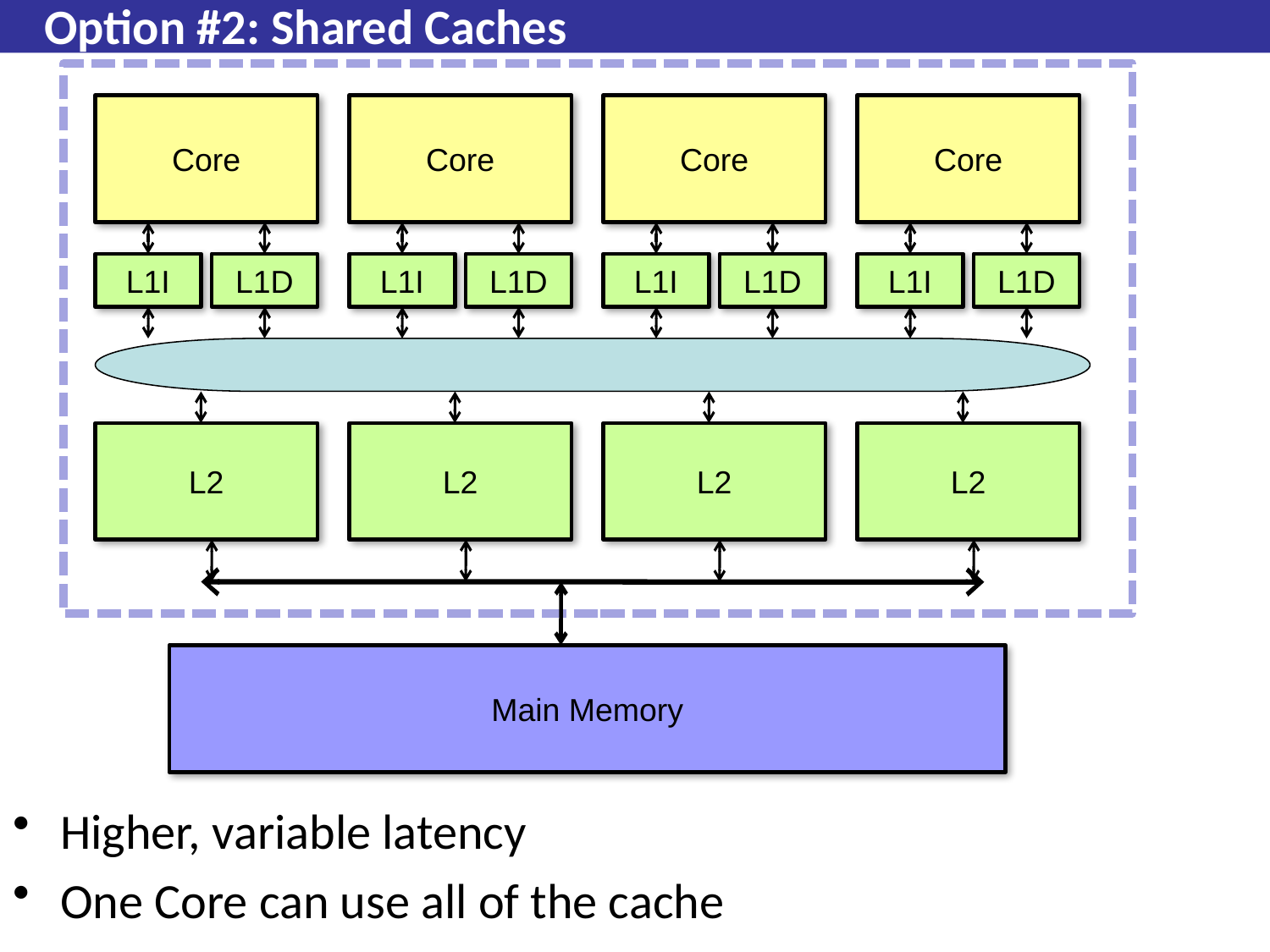

# Option #2: Shared Caches

Core
Core
Core
Core
L1I
L1D
L1I
L1D
L1I
L1D
L1I
L1D

L2
L2
L2
L2
Main Memory
Higher, variable latency
One Core can use all of the cache